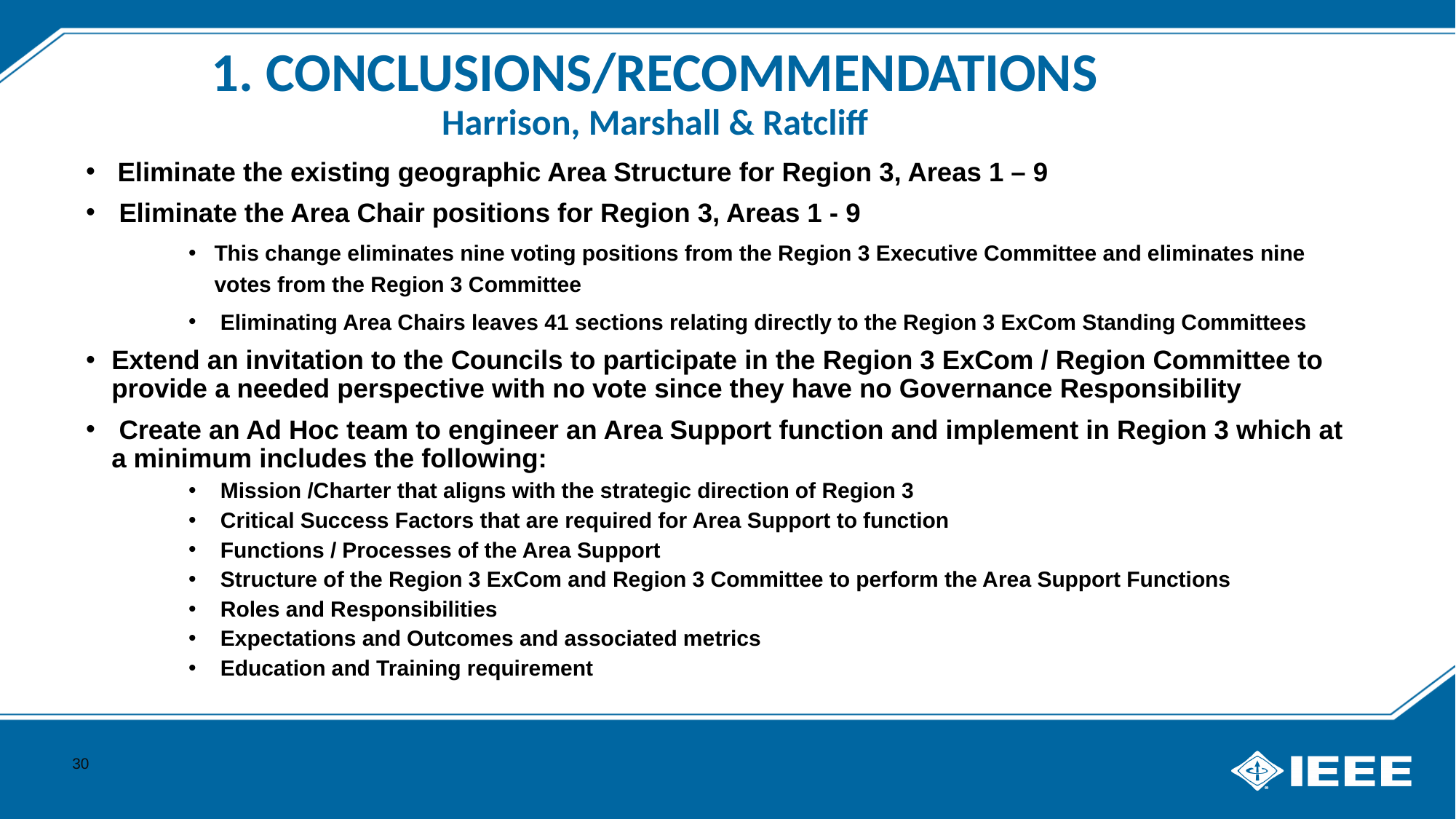

1. CONCLUSIONS/RECOMMENDATIONS
Harrison, Marshall & Ratcliff
 Eliminate the existing geographic Area Structure for Region 3, Areas 1 – 9
 Eliminate the Area Chair positions for Region 3, Areas 1 - 9
This change eliminates nine voting positions from the Region 3 Executive Committee and eliminates nine votes from the Region 3 Committee
 Eliminating Area Chairs leaves 41 sections relating directly to the Region 3 ExCom Standing Committees
Extend an invitation to the Councils to participate in the Region 3 ExCom / Region Committee to provide a needed perspective with no vote since they have no Governance Responsibility
 Create an Ad Hoc team to engineer an Area Support function and implement in Region 3 which at a minimum includes the following:
 Mission /Charter that aligns with the strategic direction of Region 3
 Critical Success Factors that are required for Area Support to function
 Functions / Processes of the Area Support
 Structure of the Region 3 ExCom and Region 3 Committee to perform the Area Support Functions
 Roles and Responsibilities
 Expectations and Outcomes and associated metrics
 Education and Training requirement

30